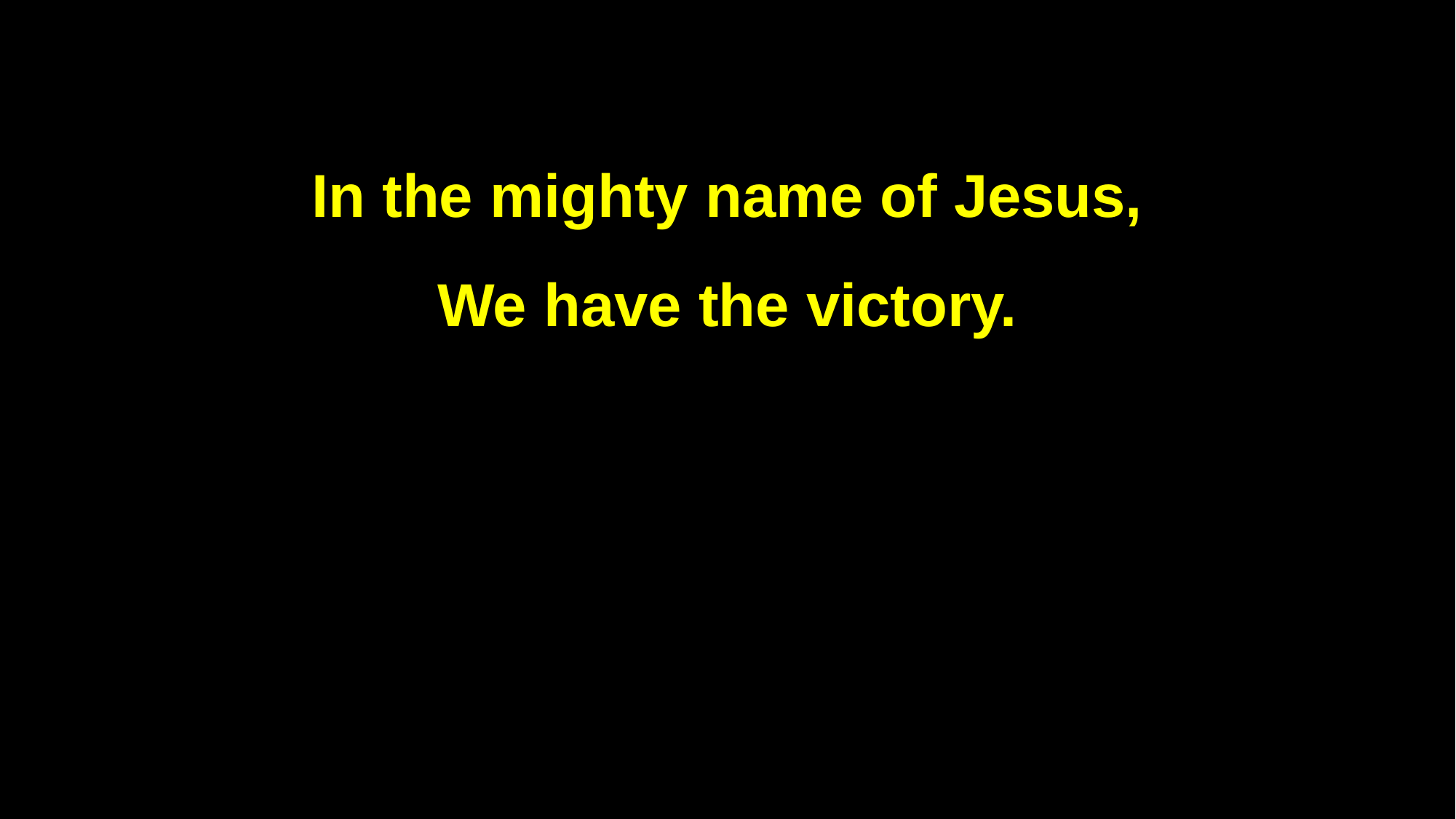

In the mighty name of Jesus,
We have the victory.